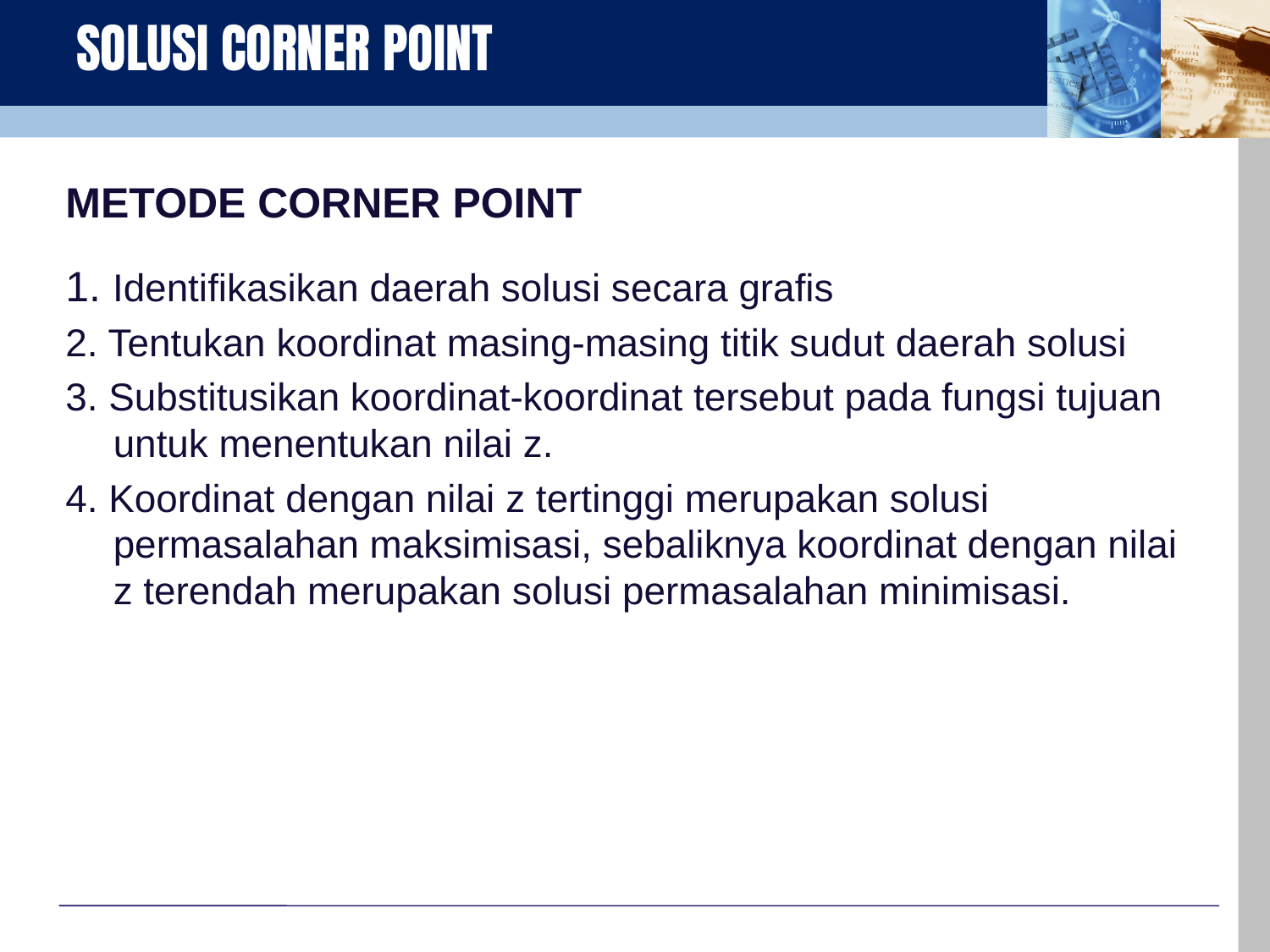

# SOLUSI CORNER POINT
METODE CORNER POINT

1. Identifikasikan daerah solusi secara grafis
2. Tentukan koordinat masing-masing titik sudut daerah solusi
3. Substitusikan koordinat-koordinat tersebut pada fungsi tujuan untuk menentukan nilai z.
4. Koordinat dengan nilai z tertinggi merupakan solusi permasalahan maksimisasi, sebaliknya koordinat dengan nilai z terendah merupakan solusi permasalahan minimisasi.